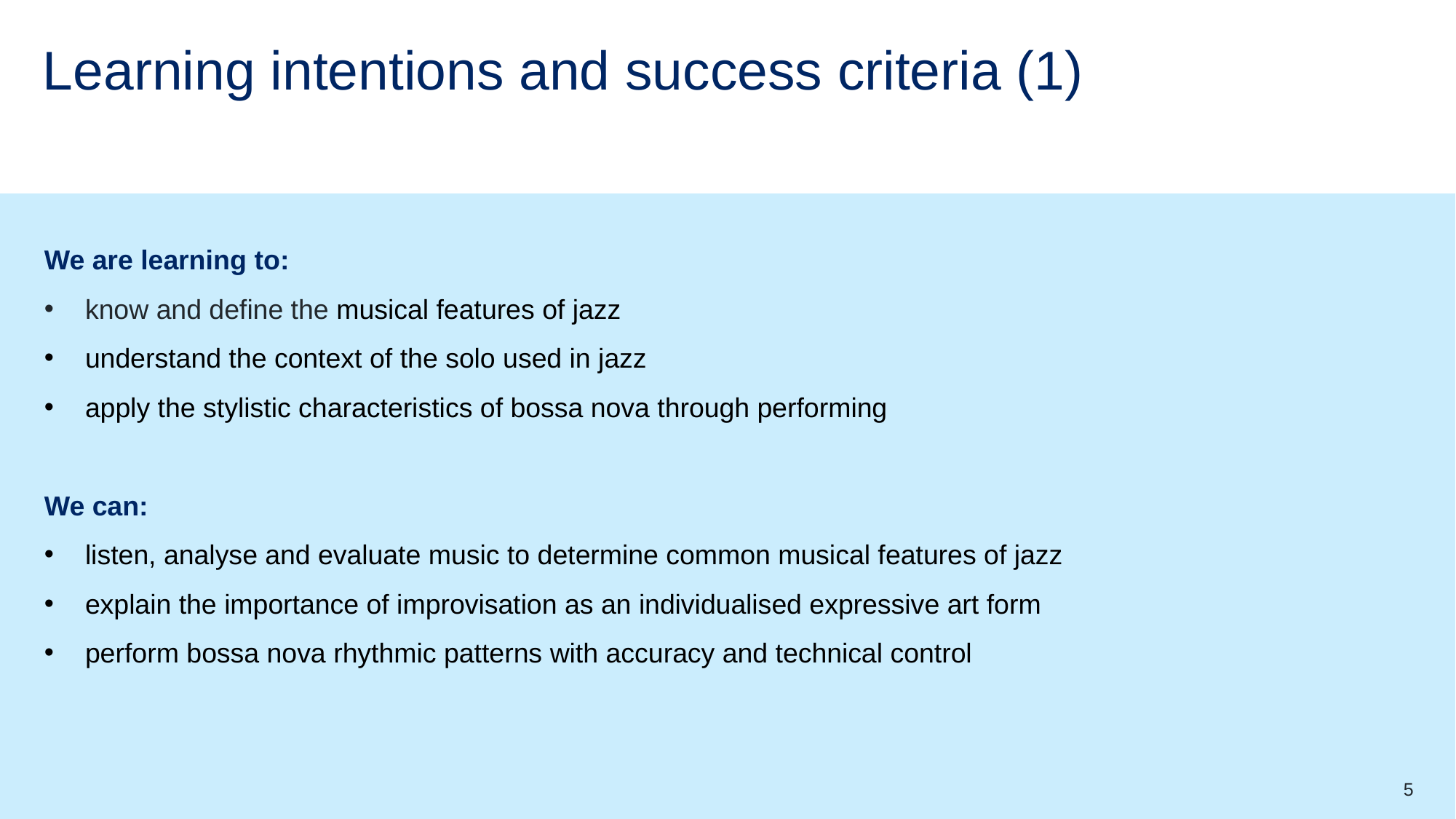

# Learning intentions and success criteria (1)
We are learning to:
know and define the musical features of jazz
understand the context of the solo used in jazz
apply the stylistic characteristics of bossa nova through performing

We can:
listen, analyse and evaluate music to determine common musical features of jazz
explain the importance of improvisation as an individualised expressive art form
perform bossa nova rhythmic patterns with accuracy and technical control
5